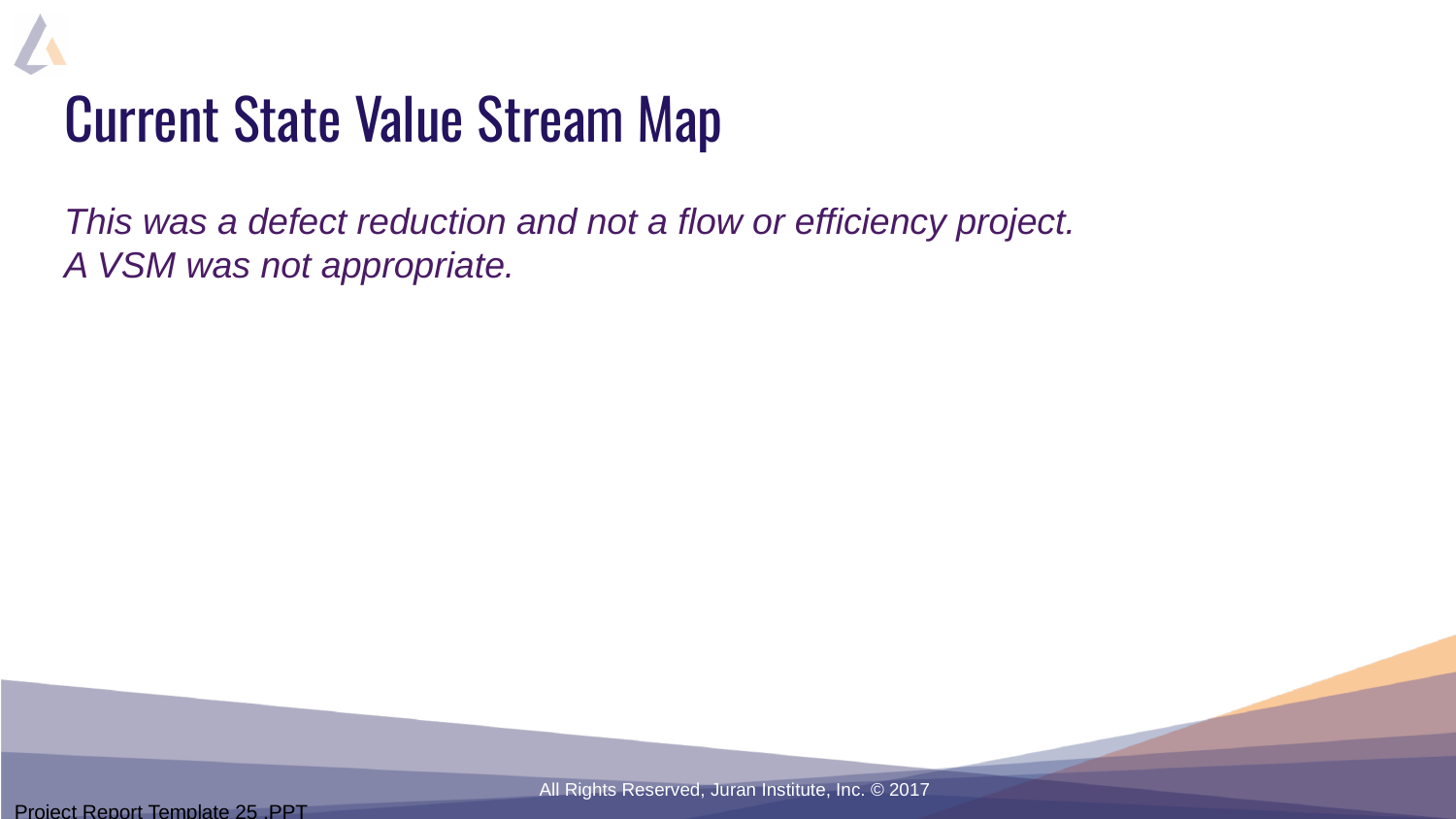

# Current State Value Stream Map

This was a defect reduction and not a flow or efficiency project.
A VSM was not appropriate.

Project Report Template 25 .PPT